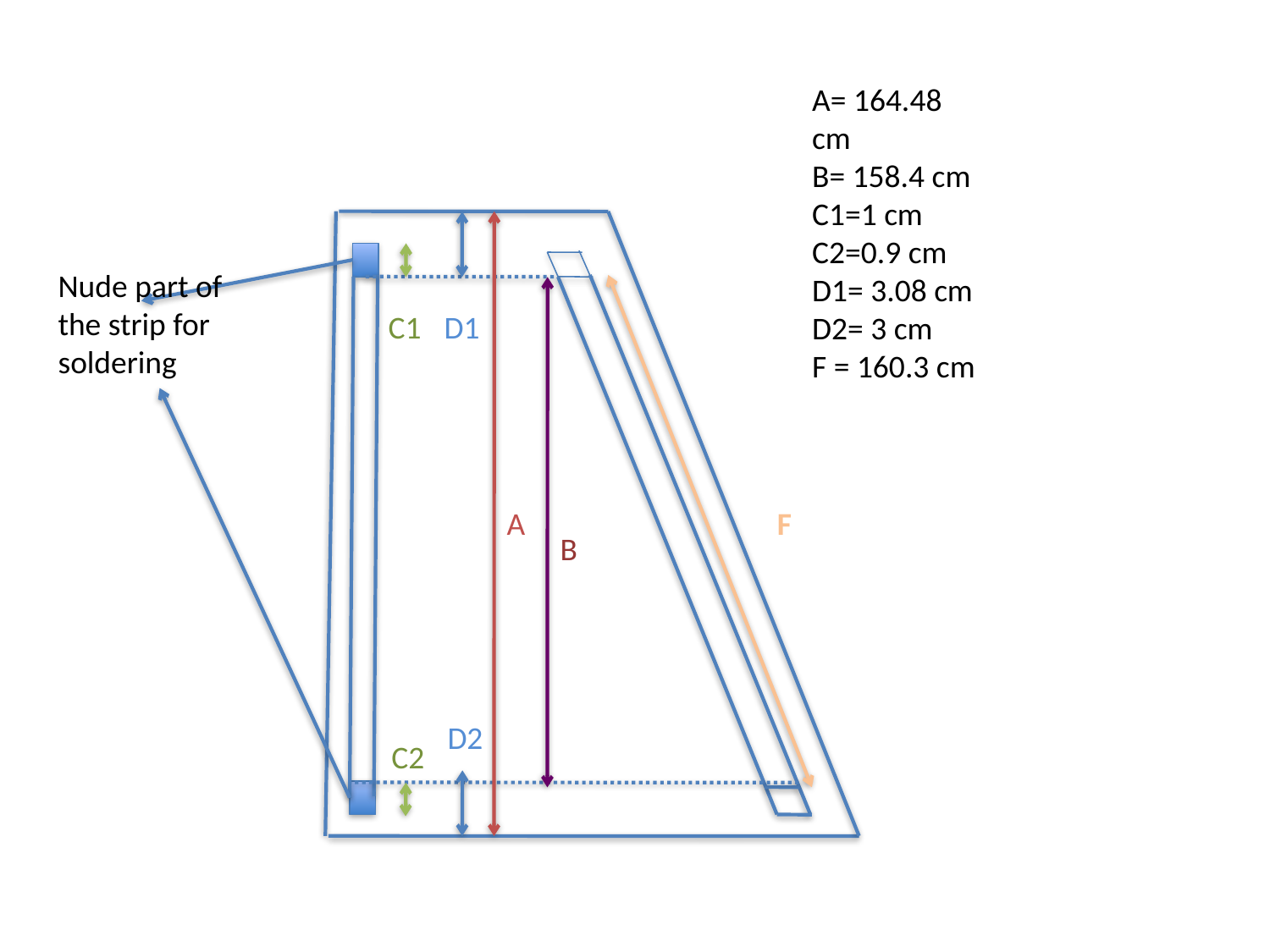

A= 164.48 cm
B= 158.4 cm
C1=1 cm
C2=0.9 cm
D1= 3.08 cm
D2= 3 cm
F = 160.3 cm

Nude part of the strip for soldering
C1
D1
A
F
B
D2
C2